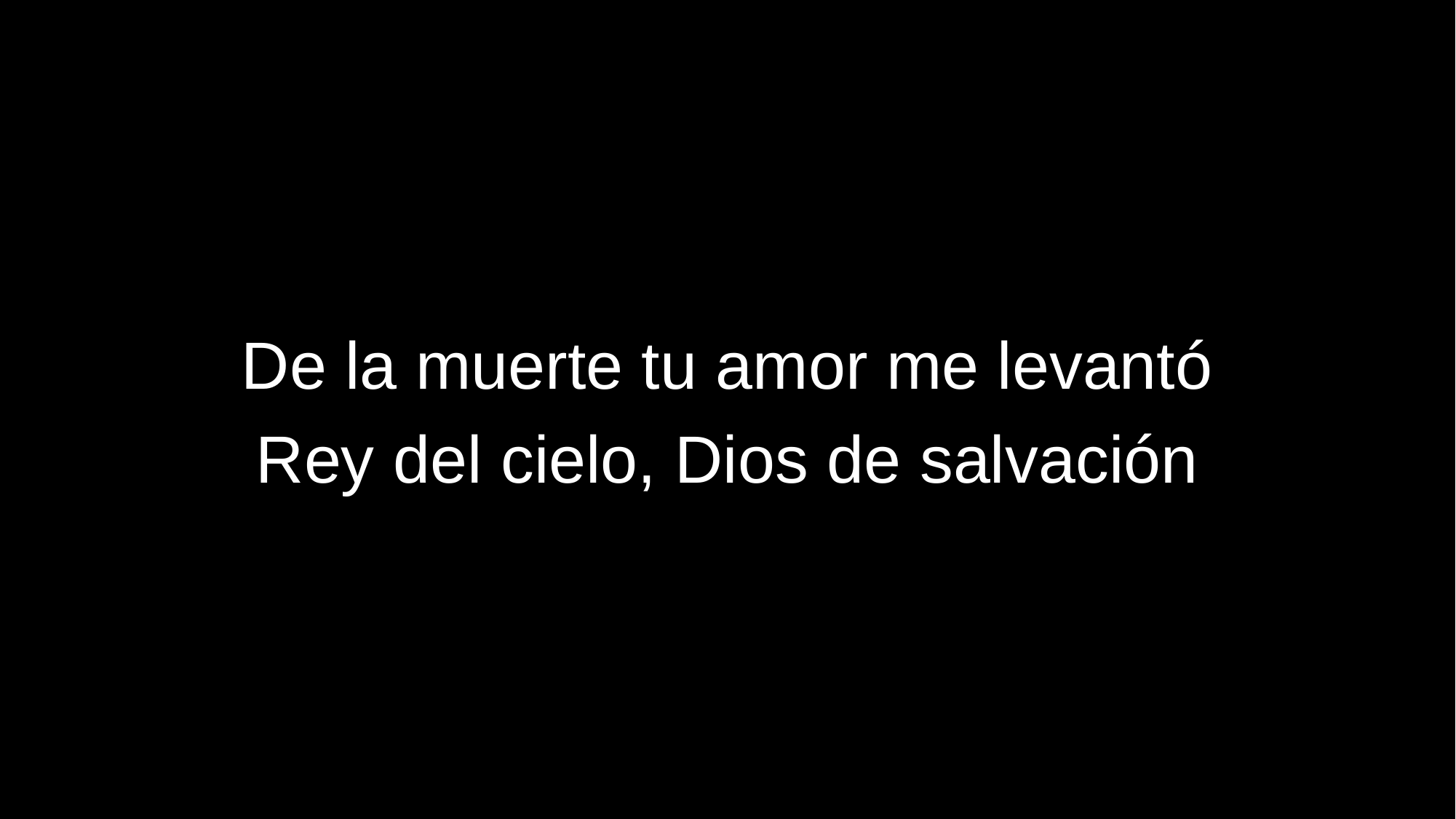

De la muerte tu amor me levantó
Rey del cielo, Dios de salvación